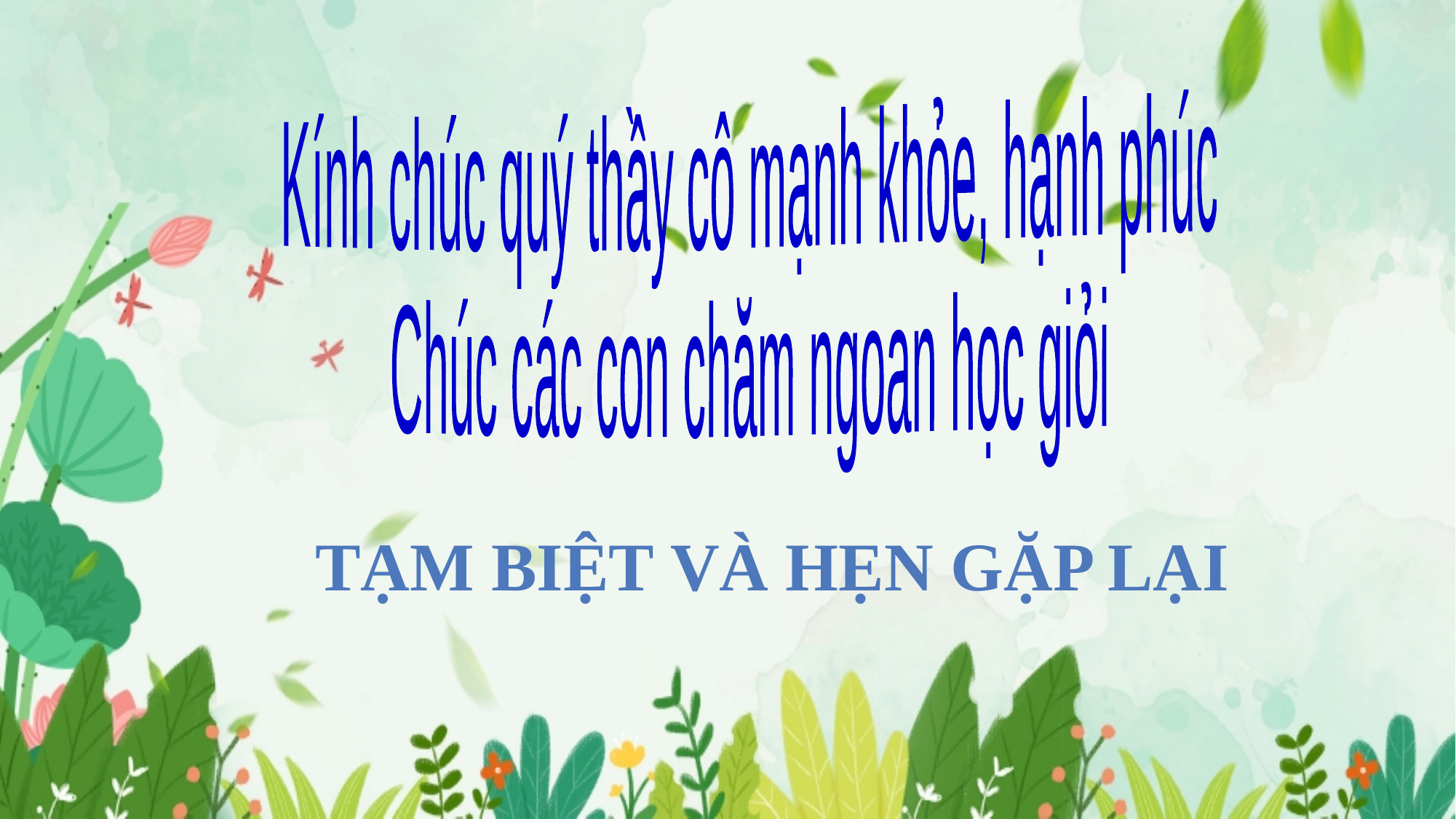

Kính chúc quý thầy cô mạnh khỏe, hạnh phúc
Chúc các con chăm ngoan học giỏi
Tạm biệt và hẹn gặp lại